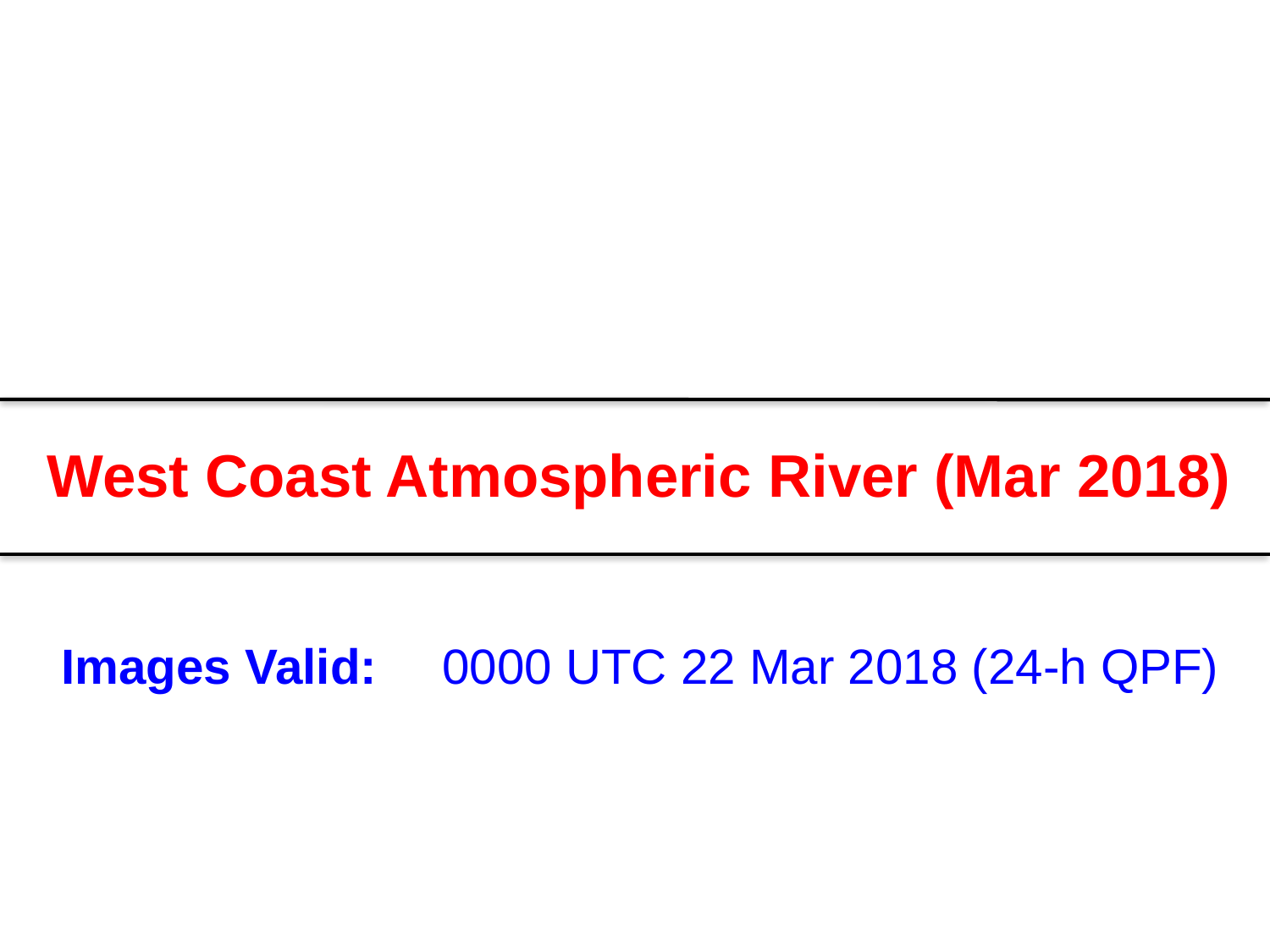

West Coast Atmospheric River (Mar 2018)
Images Valid:  	0000 UTC 22 Mar 2018 (24-h QPF)